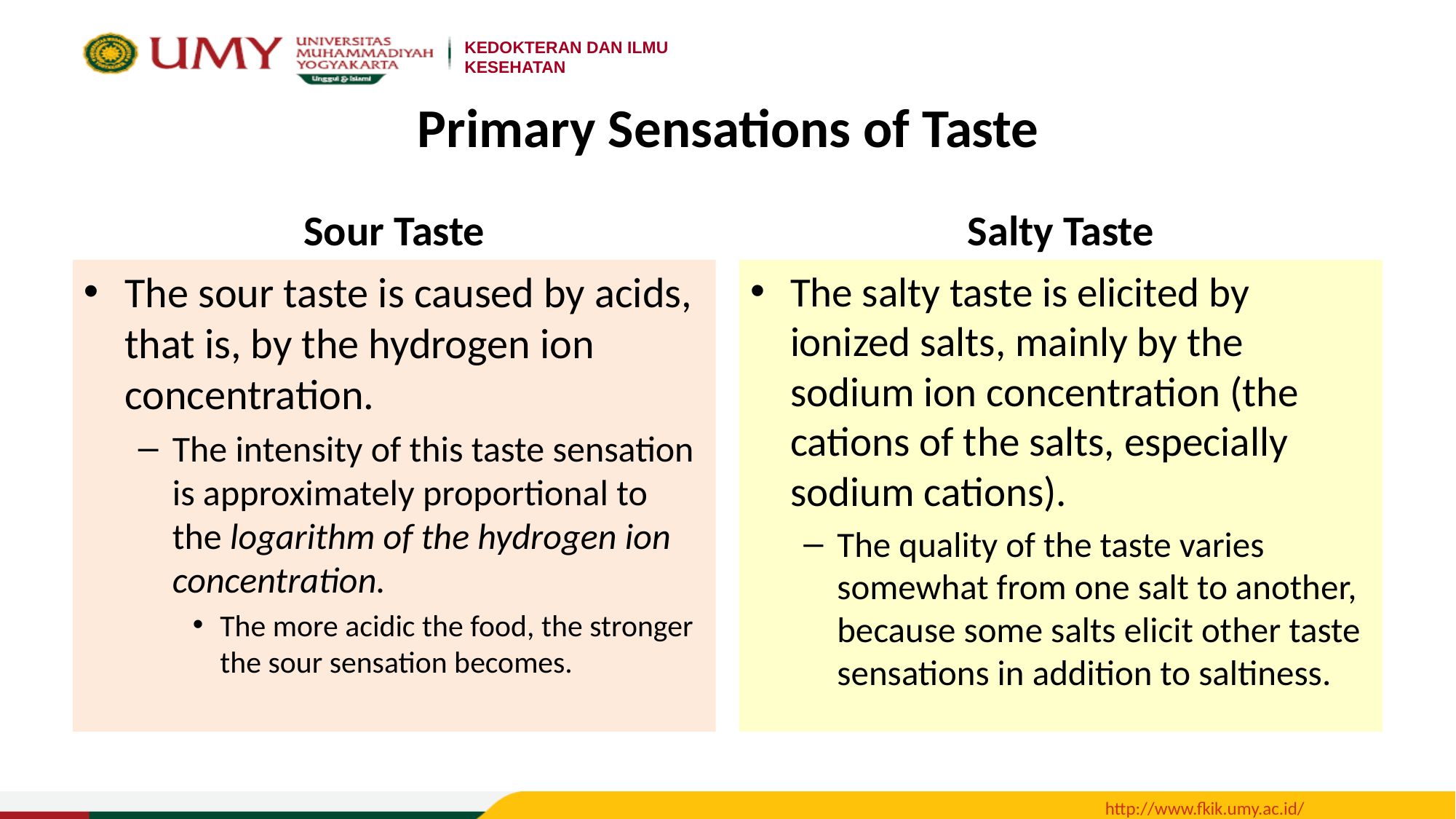

# Primary Sensations of Taste
Sour Taste
Salty Taste
The sour taste is caused by acids, that is, by the hydrogen ion concentration.
The intensity of this taste sensation is approximately proportional to the logarithm of the hydrogen ion concentration.
The more acidic the food, the stronger the sour sensation becomes.

The salty taste is elicited by ionized salts, mainly by the sodium ion concentration (the cations of the salts, especially sodium cations).
The quality of the taste varies somewhat from one salt to another, because some salts elicit other taste sensations in addition to saltiness.